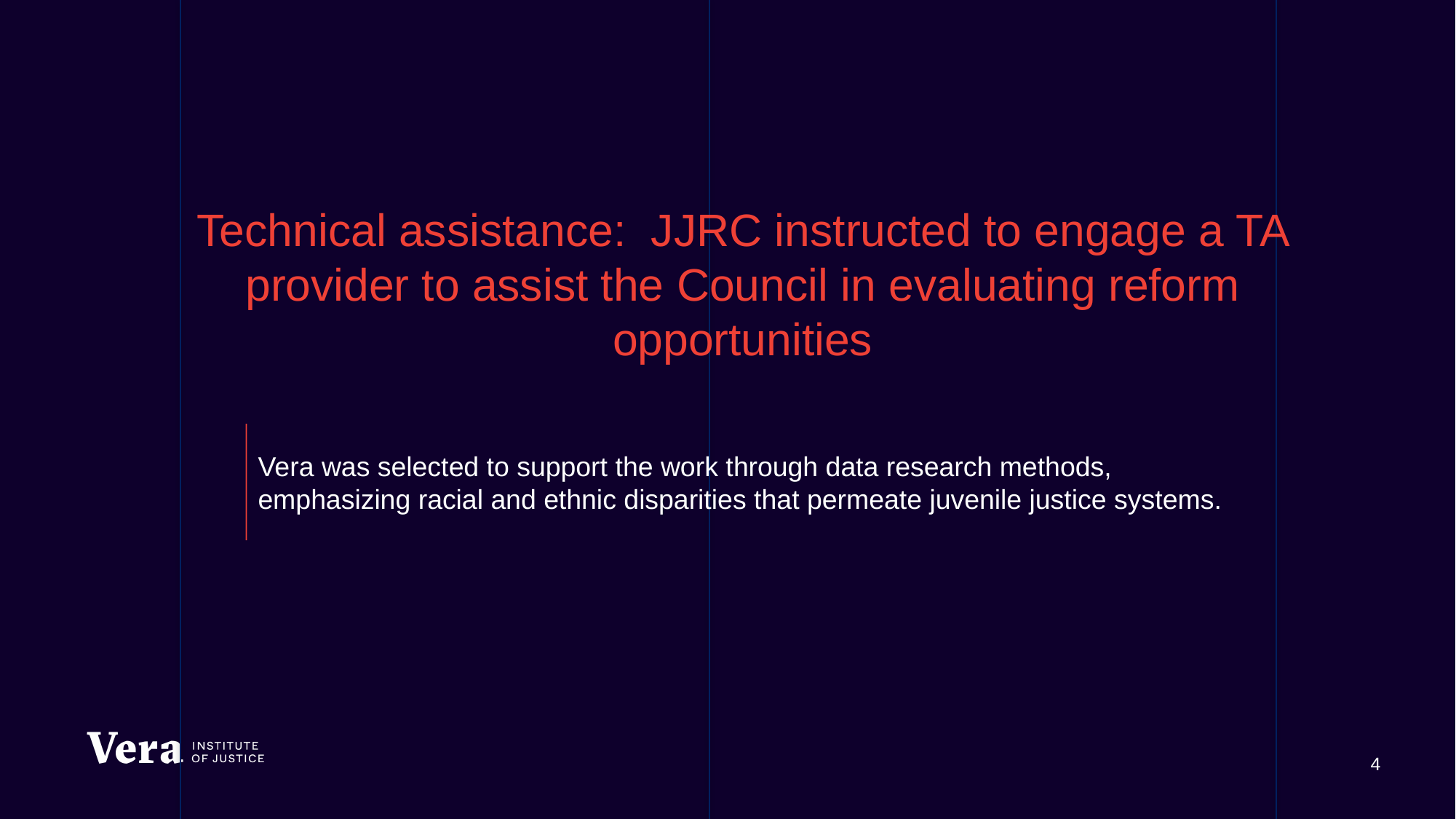

# Technical assistance:  JJRC instructed to engage a TA provider to assist the Council in evaluating reform opportunities

Vera was selected to support the work through data research methods, emphasizing racial and ethnic disparities that permeate juvenile justice systems.

4